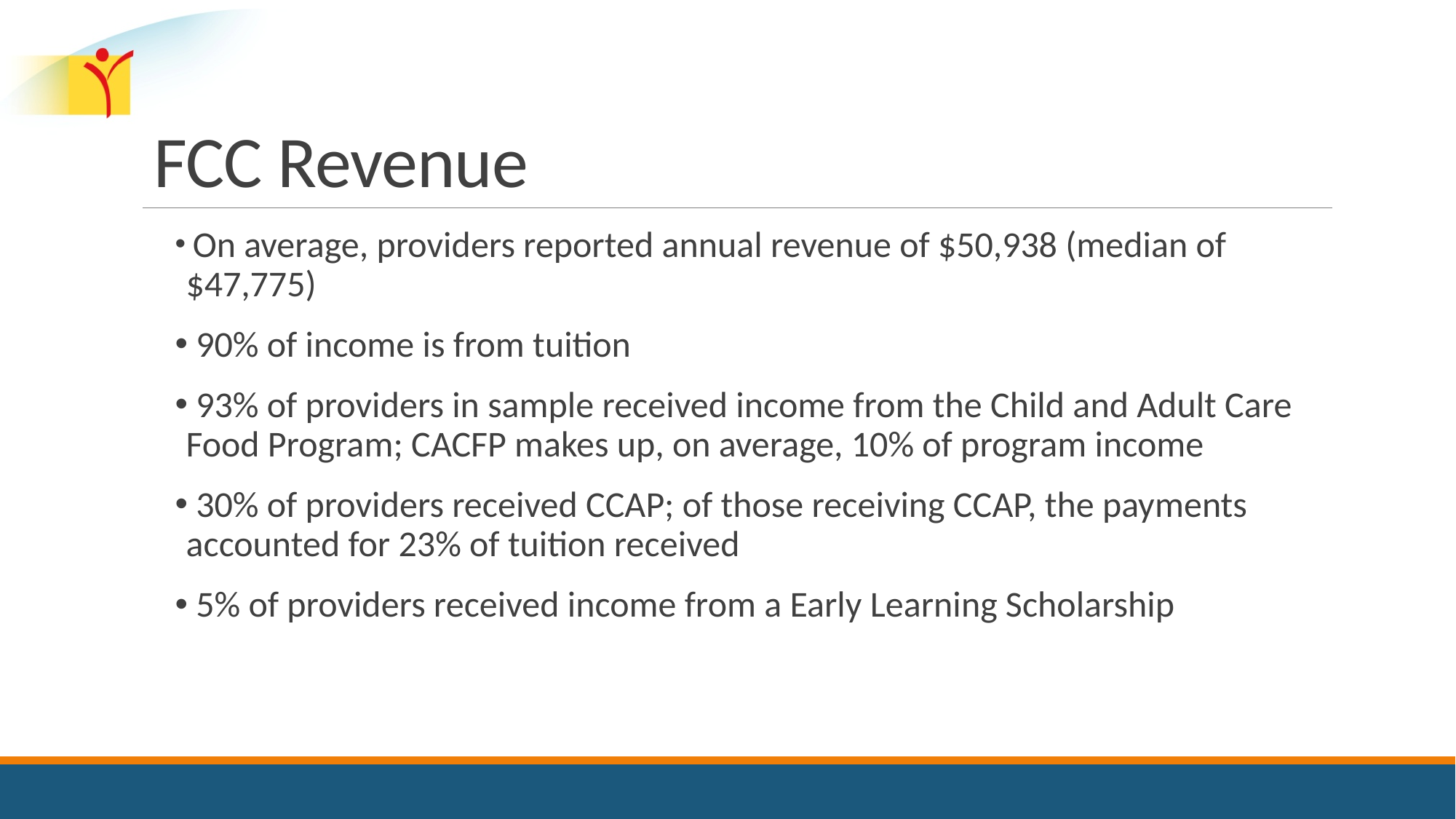

# FCC Revenue
 On average, providers reported annual revenue of $50,938 (median of $47,775)
 90% of income is from tuition
 93% of providers in sample received income from the Child and Adult Care Food Program; CACFP makes up, on average, 10% of program income
 30% of providers received CCAP; of those receiving CCAP, the payments accounted for 23% of tuition received
 5% of providers received income from a Early Learning Scholarship